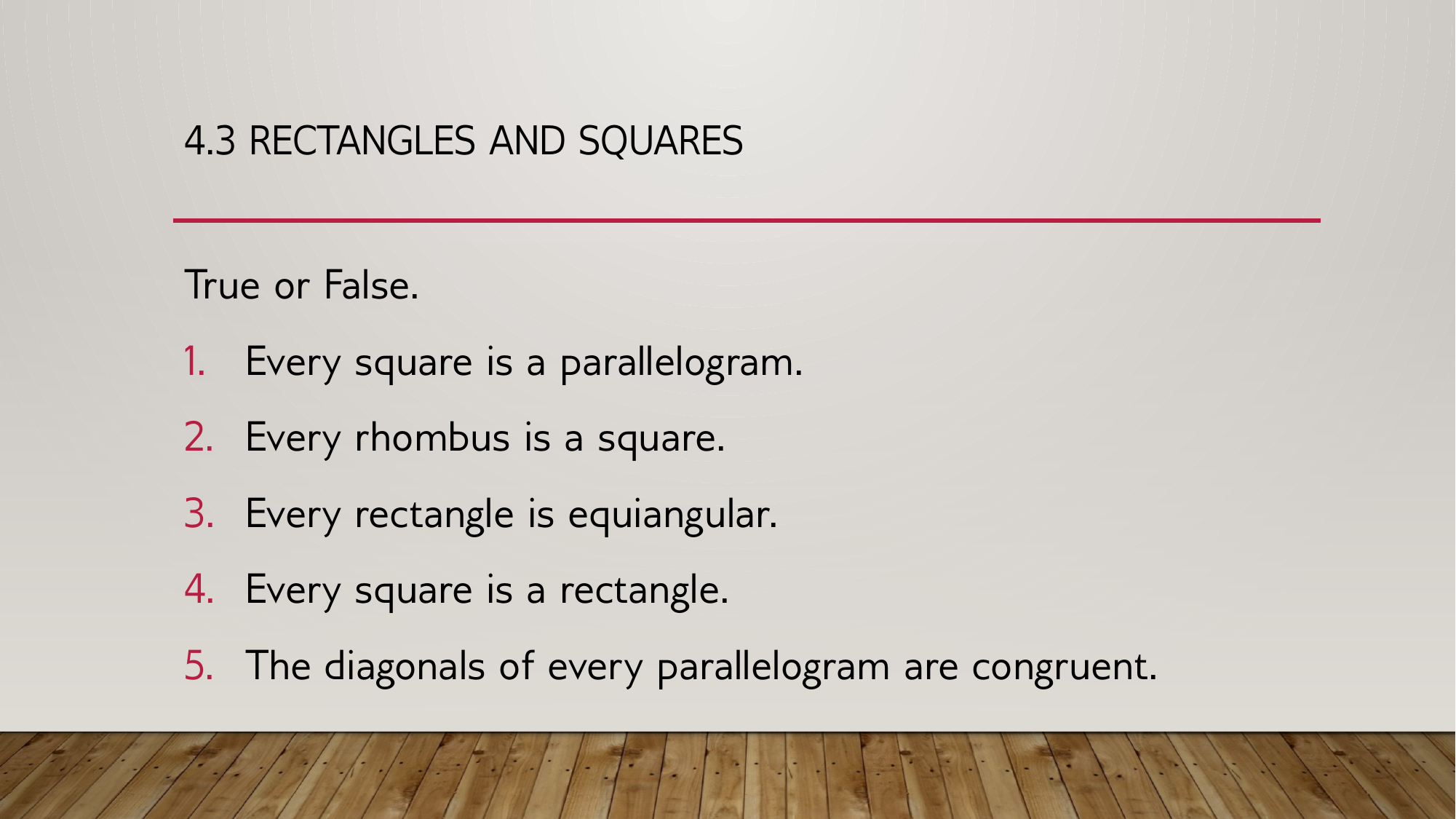

# 4.3 Rectangles and squares
True or False.
Every square is a parallelogram.
Every rhombus is a square.
Every rectangle is equiangular.
Every square is a rectangle.
The diagonals of every parallelogram are congruent.